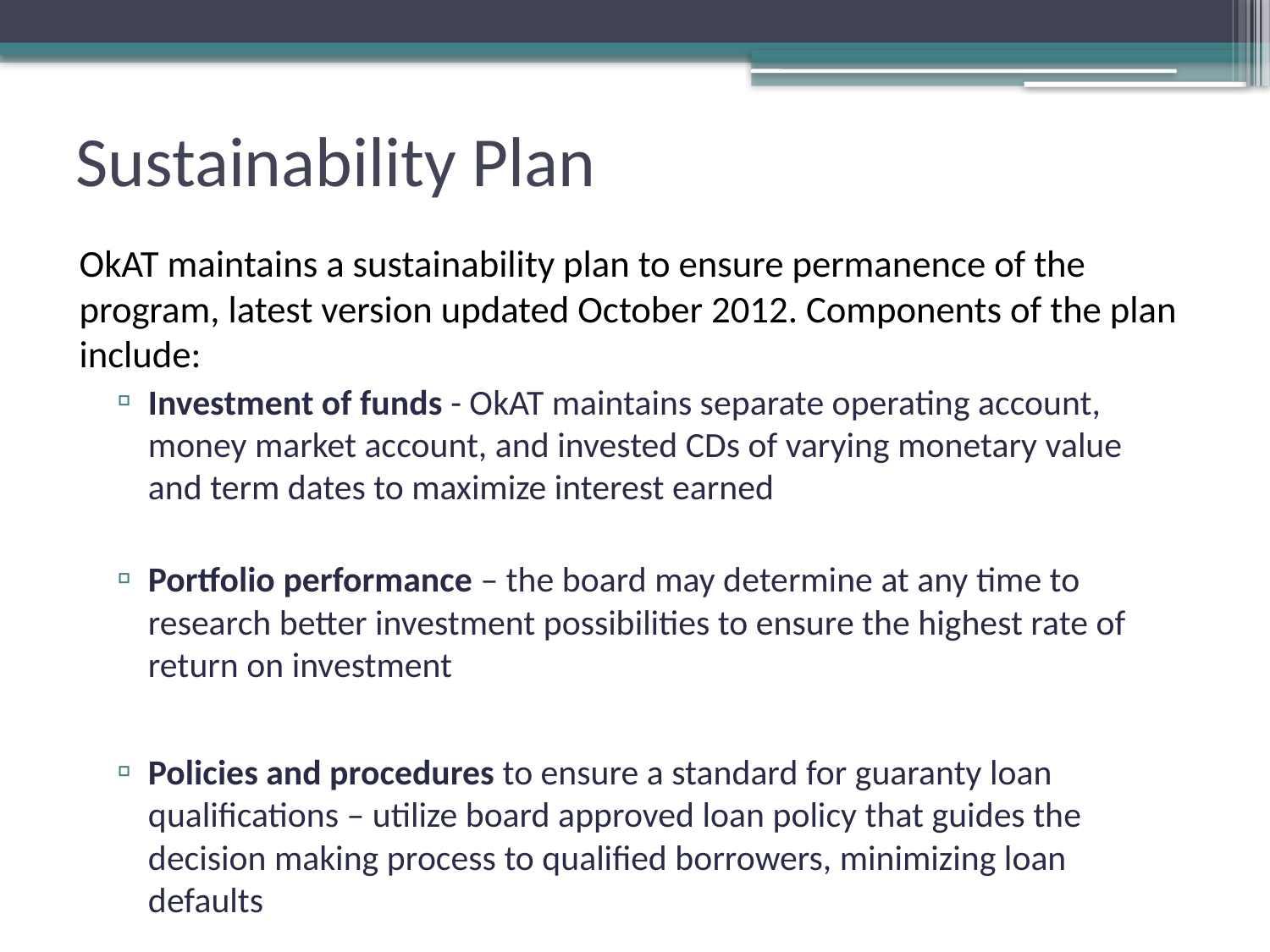

# Sustainability Plan
OkAT maintains a sustainability plan to ensure permanence of the program, latest version updated October 2012. Components of the plan include:
Investment of funds - OkAT maintains separate operating account, money market account, and invested CDs of varying monetary value and term dates to maximize interest earned

Portfolio performance – the board may determine at any time to research better investment possibilities to ensure the highest rate of return on investment

Policies and procedures to ensure a standard for guaranty loan qualifications – utilize board approved loan policy that guides the decision making process to qualified borrowers, minimizing loan defaults